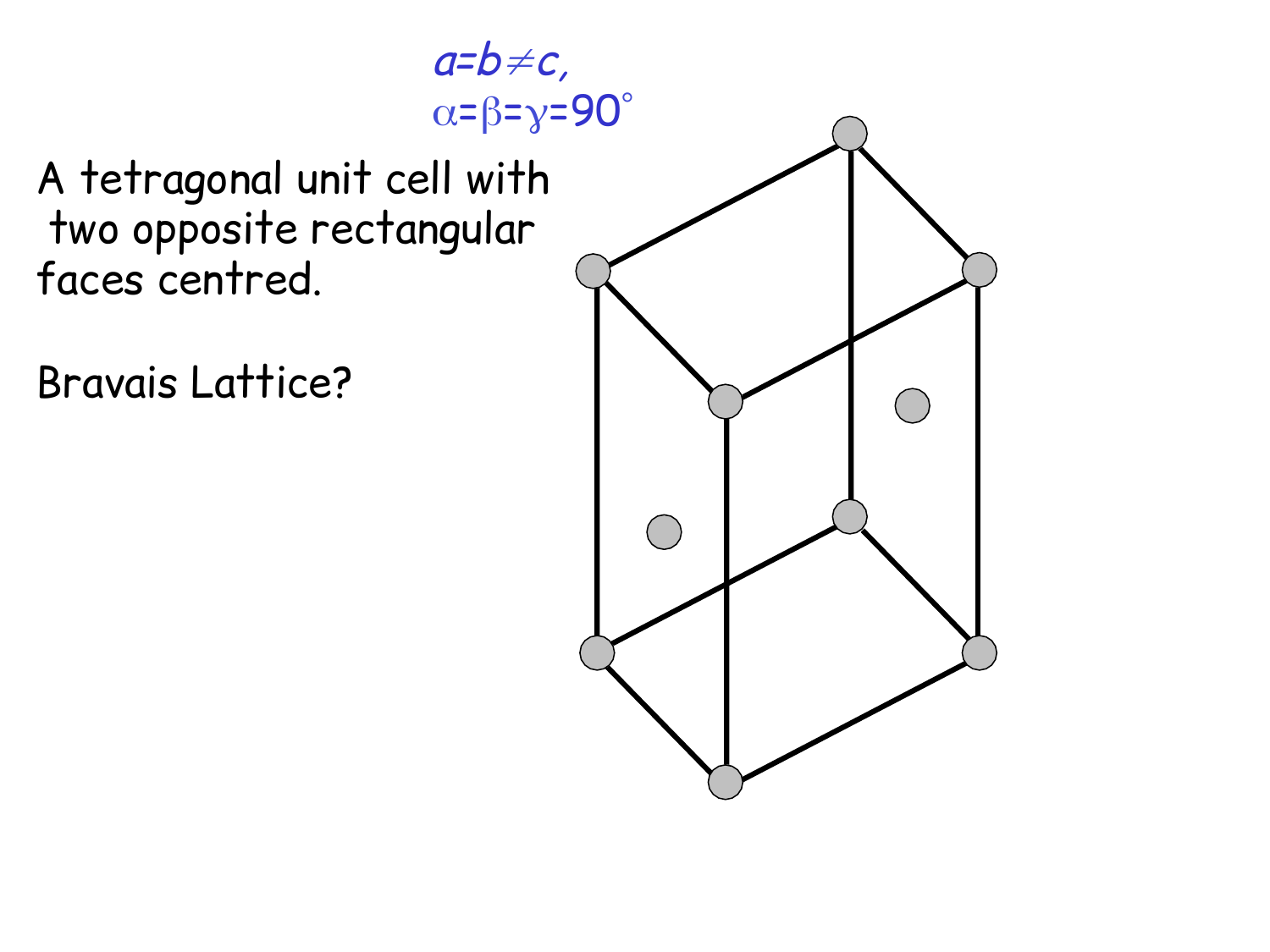

# a=b≠c, α=β=γ=90°

A tetragonal unit cell with  two opposite rectangular  faces centred.
Bravais Lattice?